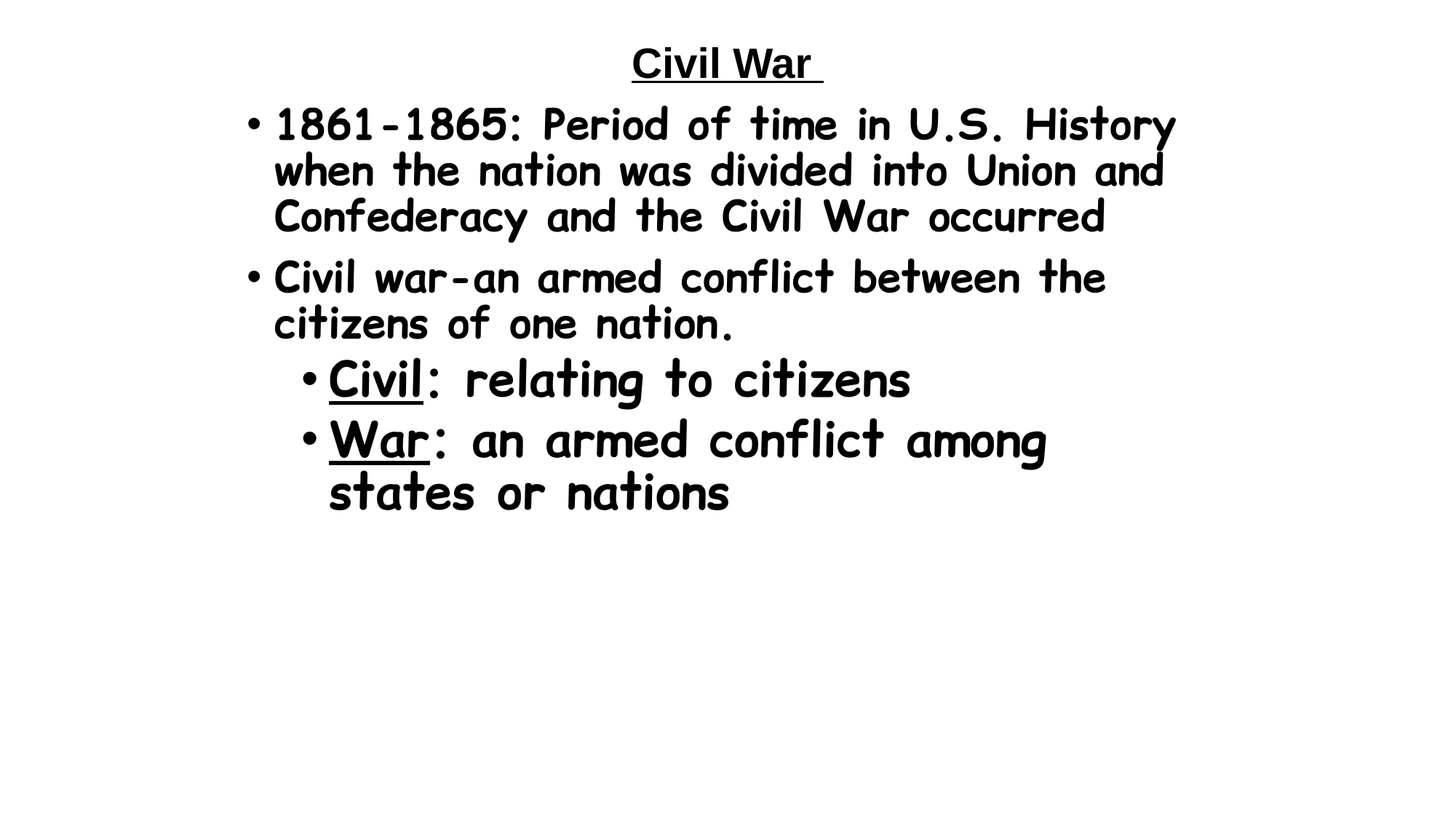

Civil War
1861-1865: Period of time in U.S. History when the nation was divided into Union and Confederacy and the Civil War occurred
Civil war-an armed conflict between the citizens of one nation.
Civil: relating to citizens
War: an armed conflict among states or nations